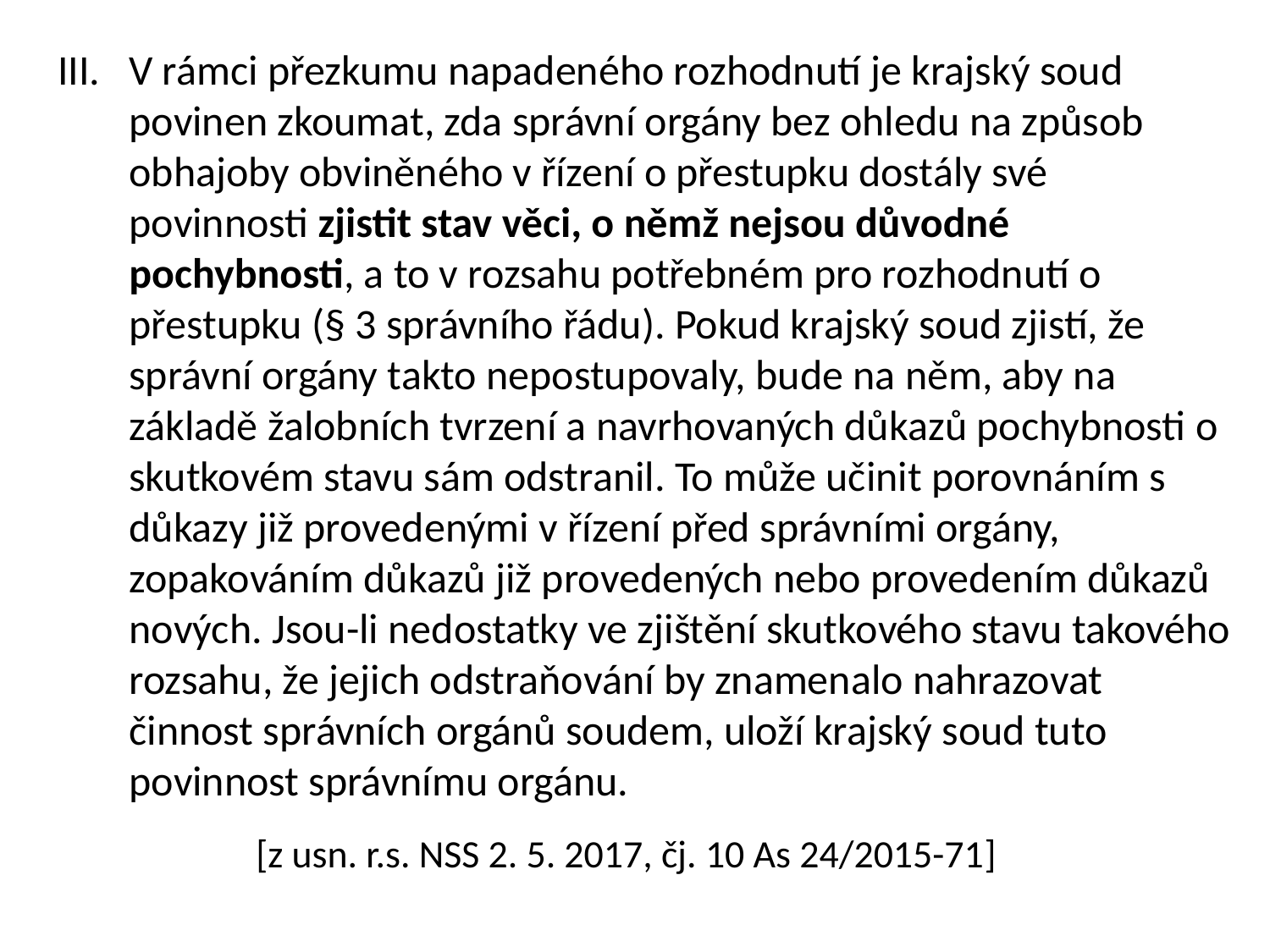

V rámci přezkumu napadeného rozhodnutí je krajský soud povinen zkoumat, zda správní orgány bez ohledu na způsob obhajoby obviněného v řízení o přestupku dostály své povinnosti zjistit stav věci, o němž nejsou důvodné pochybnosti, a to v rozsahu potřebném pro rozhodnutí o přestupku (§ 3 správního řádu). Pokud krajský soud zjistí, že správní orgány takto nepostupovaly, bude na něm, aby na základě žalobních tvrzení a navrhovaných důkazů pochybnosti o skutkovém stavu sám odstranil. To může učinit porovnáním s důkazy již provedenými v řízení před správními orgány, zopakováním důkazů již provedených nebo provedením důkazů nových. Jsou-li nedostatky ve zjištění skutkového stavu takového rozsahu, že jejich odstraňování by znamenalo nahrazovat činnost správních orgánů soudem, uloží krajský soud tuto povinnost správnímu orgánu.
		[z usn. r.s. NSS 2. 5. 2017, čj. 10 As 24/2015-71]